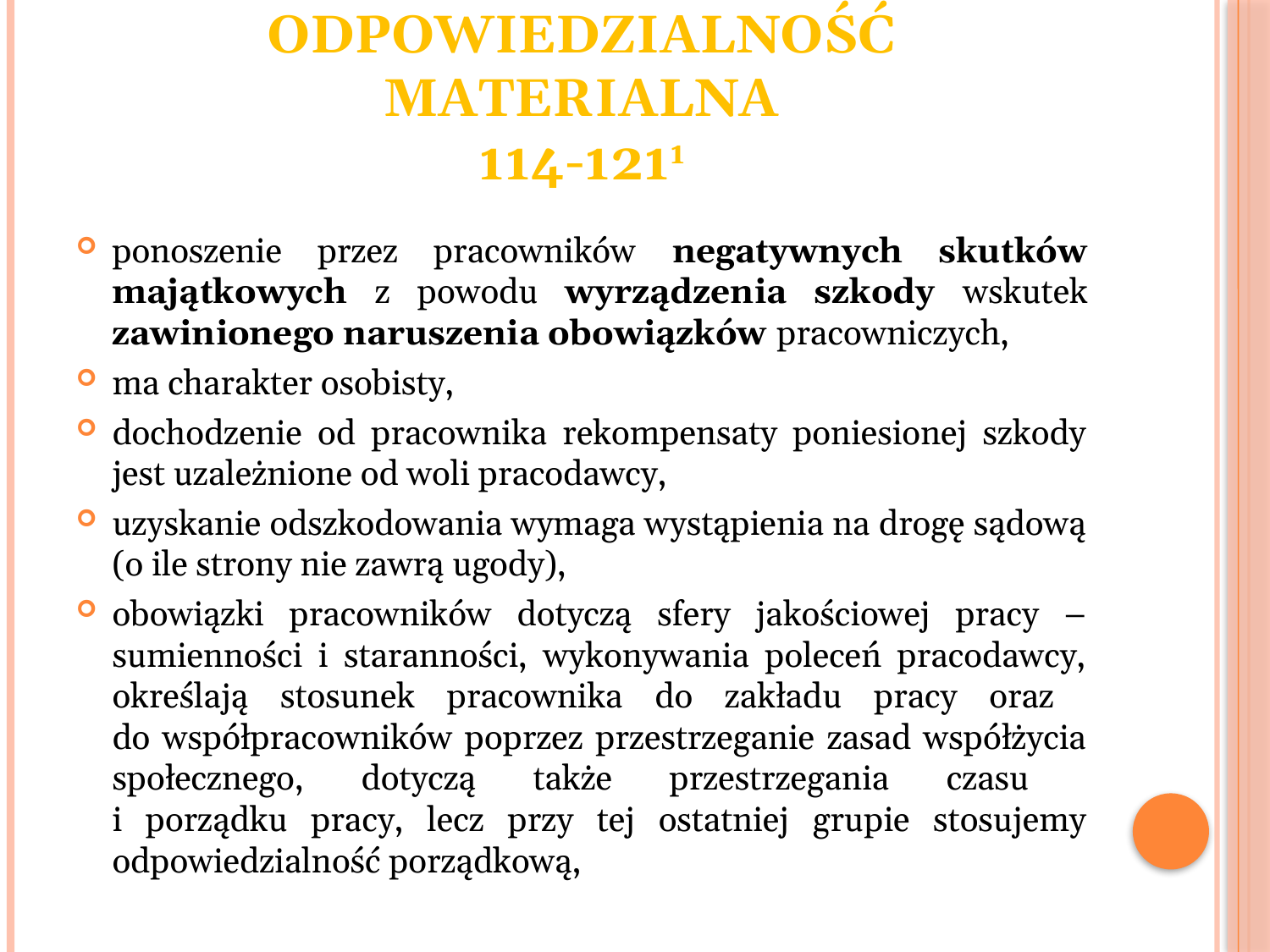

# Odpowiedzialność materialna 114-1211
ponoszenie przez pracowników negatywnych skutków majątkowych z powodu wyrządzenia szkody wskutek zawinionego naruszenia obowiązków pracowniczych,
ma charakter osobisty,
dochodzenie od pracownika rekompensaty poniesionej szkody jest uzależnione od woli pracodawcy,
uzyskanie odszkodowania wymaga wystąpienia na drogę sądową (o ile strony nie zawrą ugody),
obowiązki pracowników dotyczą sfery jakościowej pracy – sumienności i staranności, wykonywania poleceń pracodawcy, określają stosunek pracownika do zakładu pracy oraz
do współpracowników poprzez przestrzeganie zasad współżycia społecznego, dotyczą także przestrzegania czasu
i porządku pracy, lecz przy tej ostatniej grupie stosujemy odpowiedzialność porządkową,